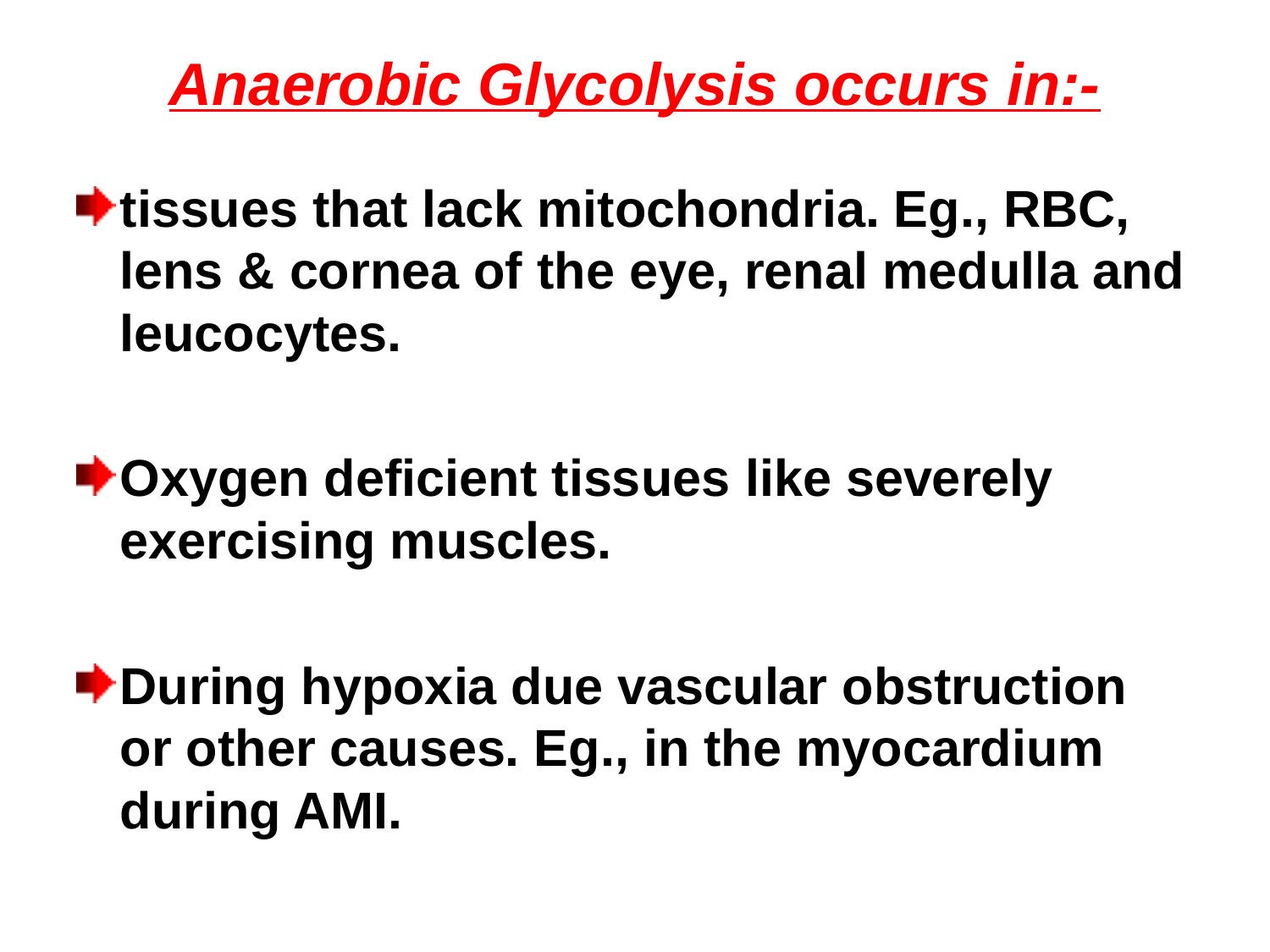

# Anaerobic Glycolysis occurs in:-
tissues that lack mitochondria. Eg., RBC, lens & cornea of the eye, renal medulla and leucocytes.

Oxygen deficient tissues like severely exercising muscles.

During hypoxia due vascular obstruction or other causes. Eg., in the myocardium during AMI.